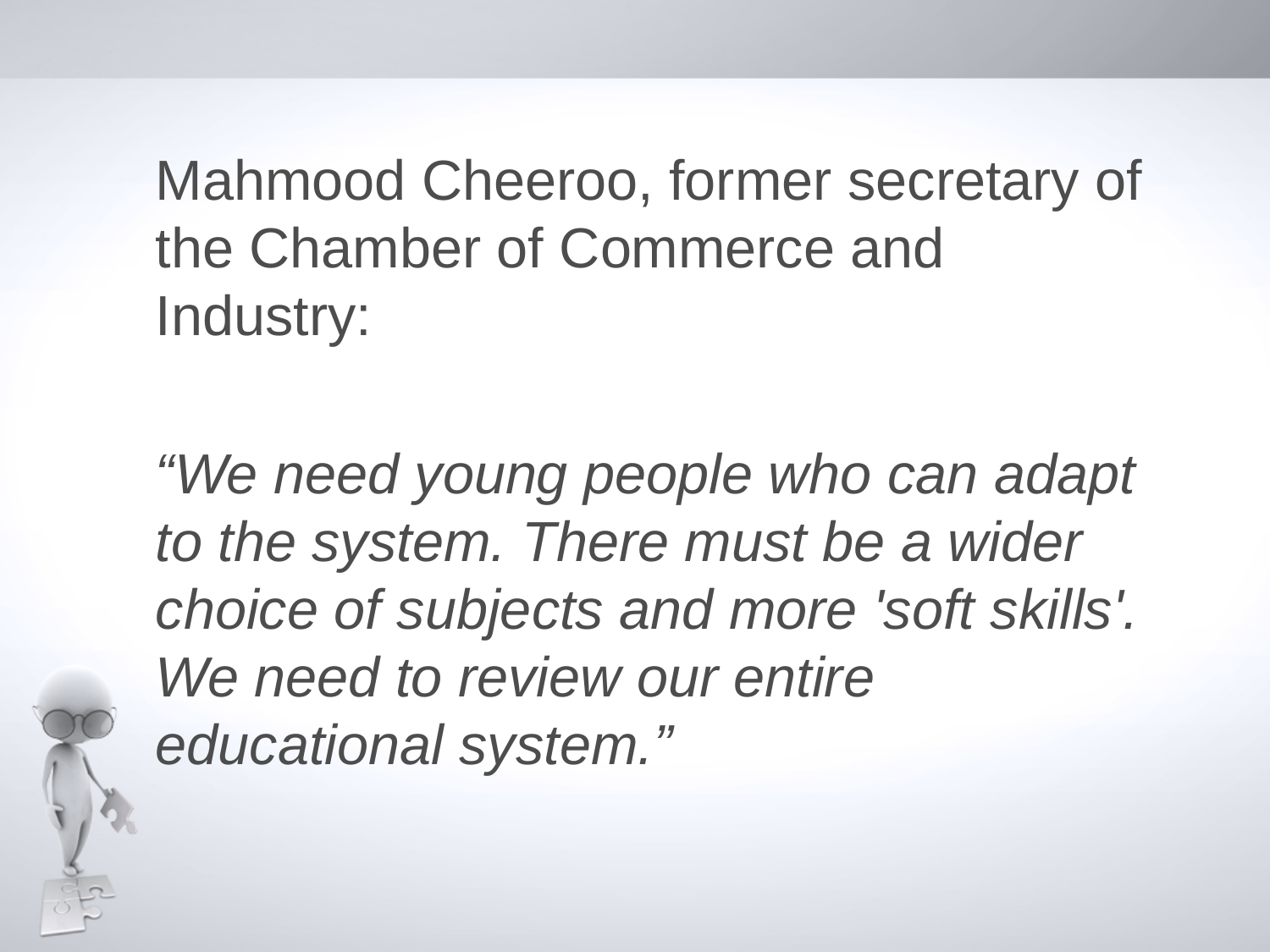

Mahmood Cheeroo, former secretary of the Chamber of Commerce and Industry:

“We need young people who can adapt to the system. There must be a wider choice of subjects and more 'soft skills'. We need to review our entire educational system.”